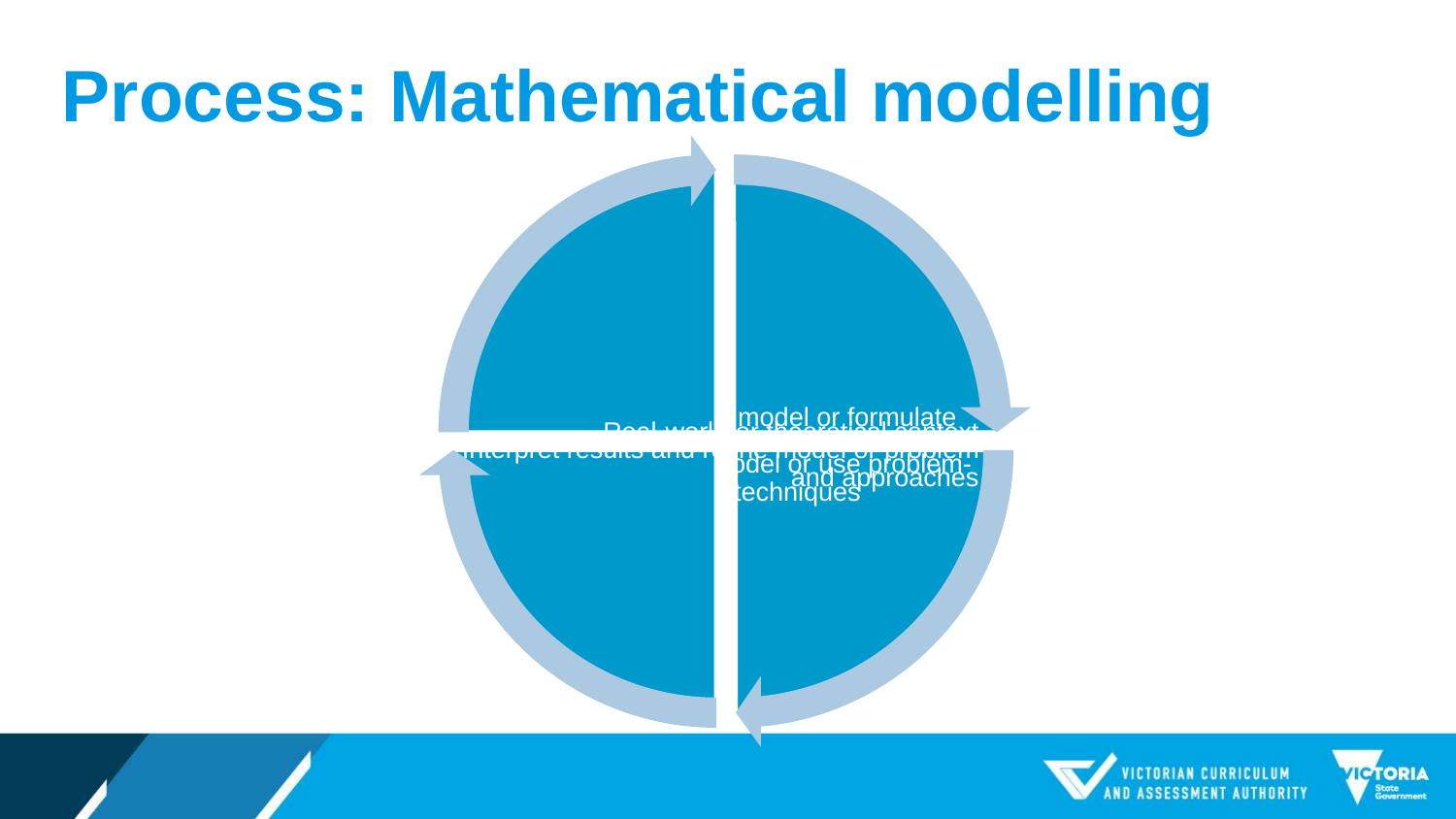

# Process: Mathematical modelling
Develop mathematical model or formulate problem
Apply mathematical model or use problem-solving strategies and techniques
Interpret results and refine model or problem and approaches
Real-world or theoretical context